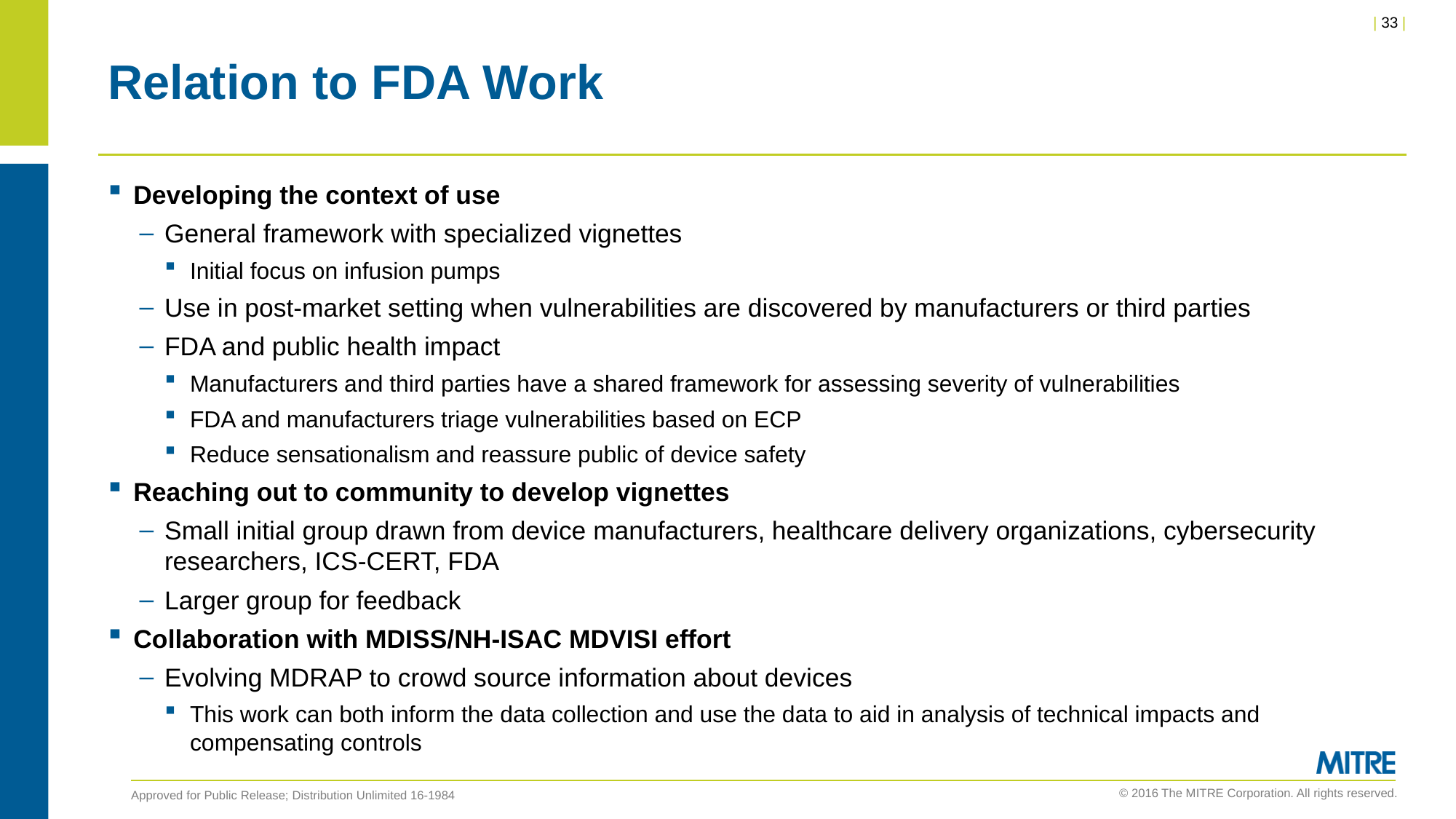

# Relation to FDA Work
Developing the context of use
General framework with specialized vignettes
Initial focus on infusion pumps
Use in post-market setting when vulnerabilities are discovered by manufacturers or third parties
FDA and public health impact
Manufacturers and third parties have a shared framework for assessing severity of vulnerabilities
FDA and manufacturers triage vulnerabilities based on ECP
Reduce sensationalism and reassure public of device safety
Reaching out to community to develop vignettes
Small initial group drawn from device manufacturers, healthcare delivery organizations, cybersecurity researchers, ICS-CERT, FDA
Larger group for feedback
Collaboration with MDISS/NH-ISAC MDVISI effort
Evolving MDRAP to crowd source information about devices
This work can both inform the data collection and use the data to aid in analysis of technical impacts and compensating controls